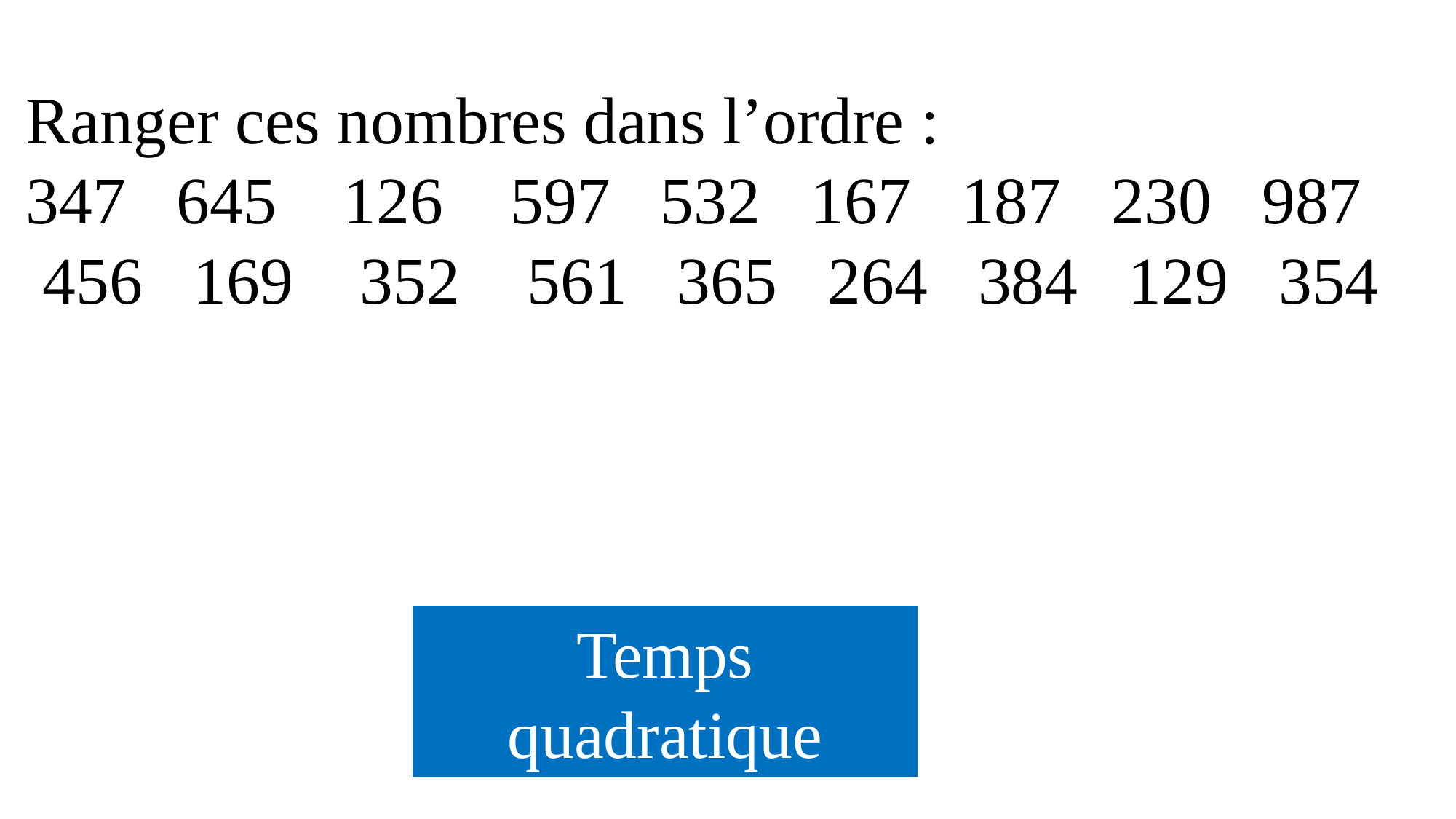

Ranger ces nombres dans l’ordre :
347   645    126    597   532   167   187   230   987   456   169    352    561   365   264   384   129   354
Temps quadratique